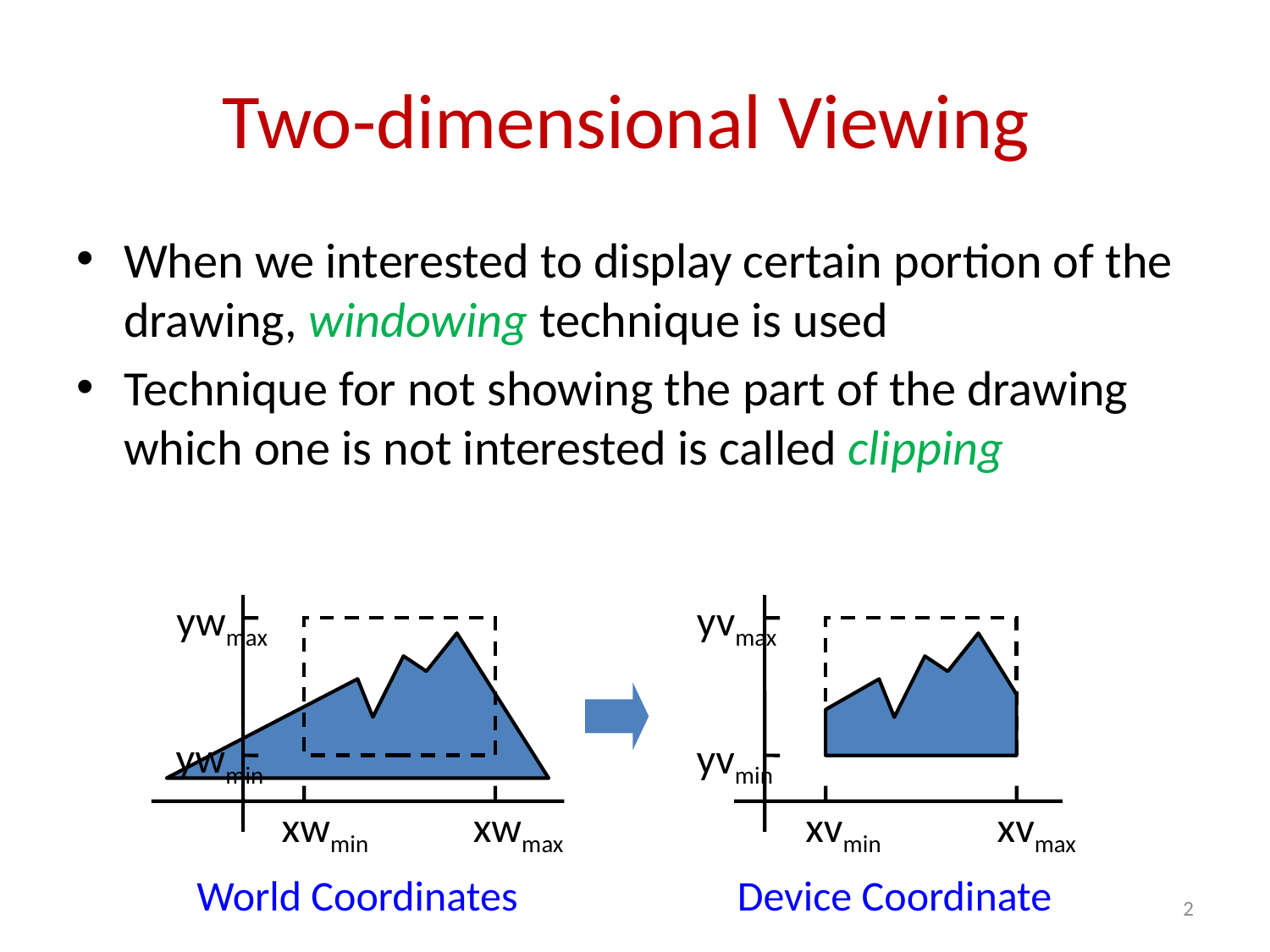

# Two-dimensional Viewing
When we interested to display certain portion of the drawing, windowing technique is used
Technique for not showing the part of the drawing which one is not interested is called clipping

ywmax
yvmax

ywmin
yvmin
xwmin
xwmax
xvmin
xvmax
World Coordinates
Device Coordinate
2